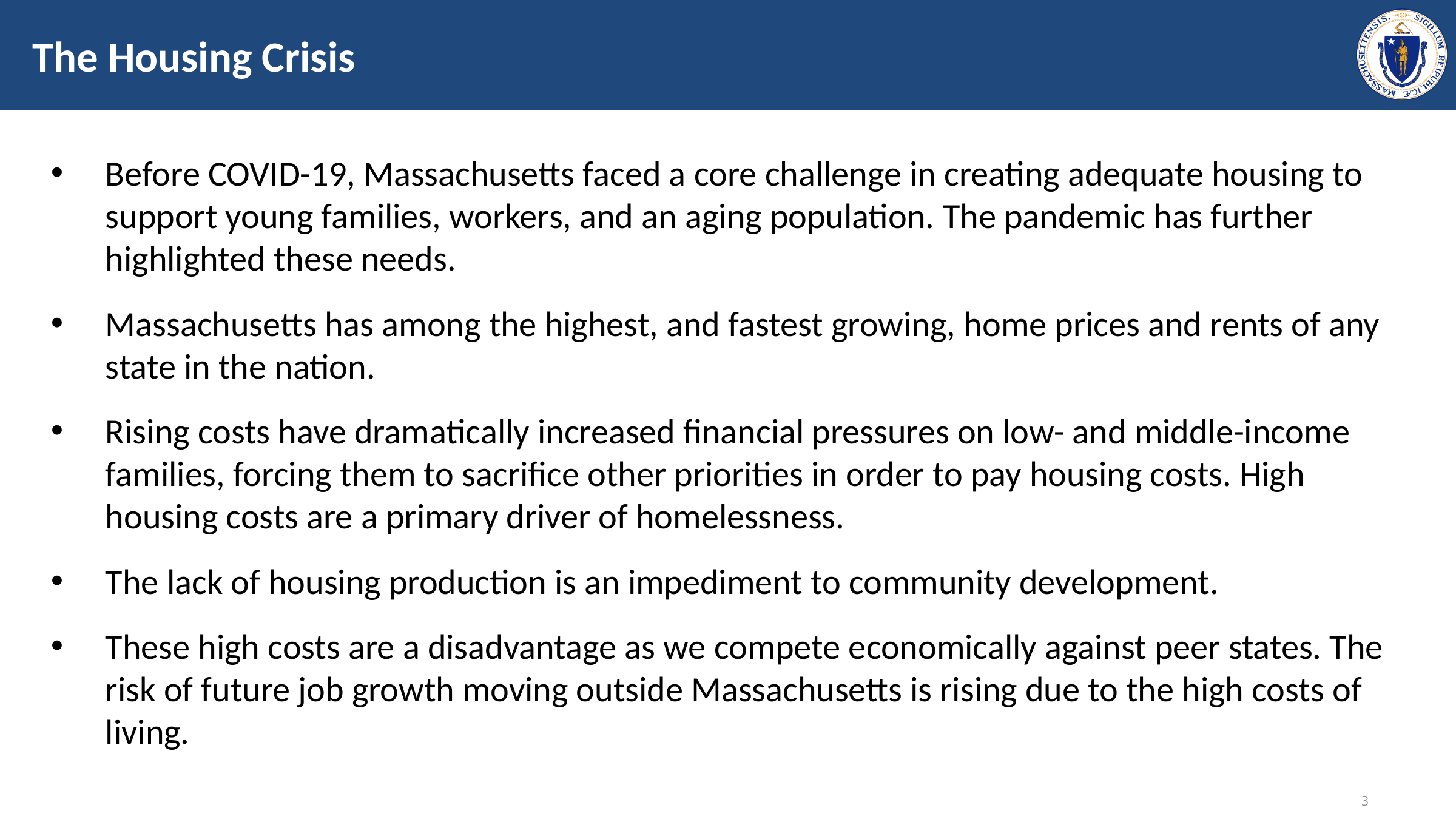

# The Housing Crisis

Before COVID-19, Massachusetts faced a core challenge in creating adequate housing to support young families, workers, and an aging population. The pandemic has further highlighted these needs.
Massachusetts has among the highest, and fastest growing, home prices and rents of any state in the nation.
Rising costs have dramatically increased financial pressures on low- and middle-income families, forcing them to sacrifice other priorities in order to pay housing costs. High housing costs are a primary driver of homelessness.
The lack of housing production is an impediment to community development.
These high costs are a disadvantage as we compete economically against peer states. The risk of future job growth moving outside Massachusetts is rising due to the high costs of living.
3